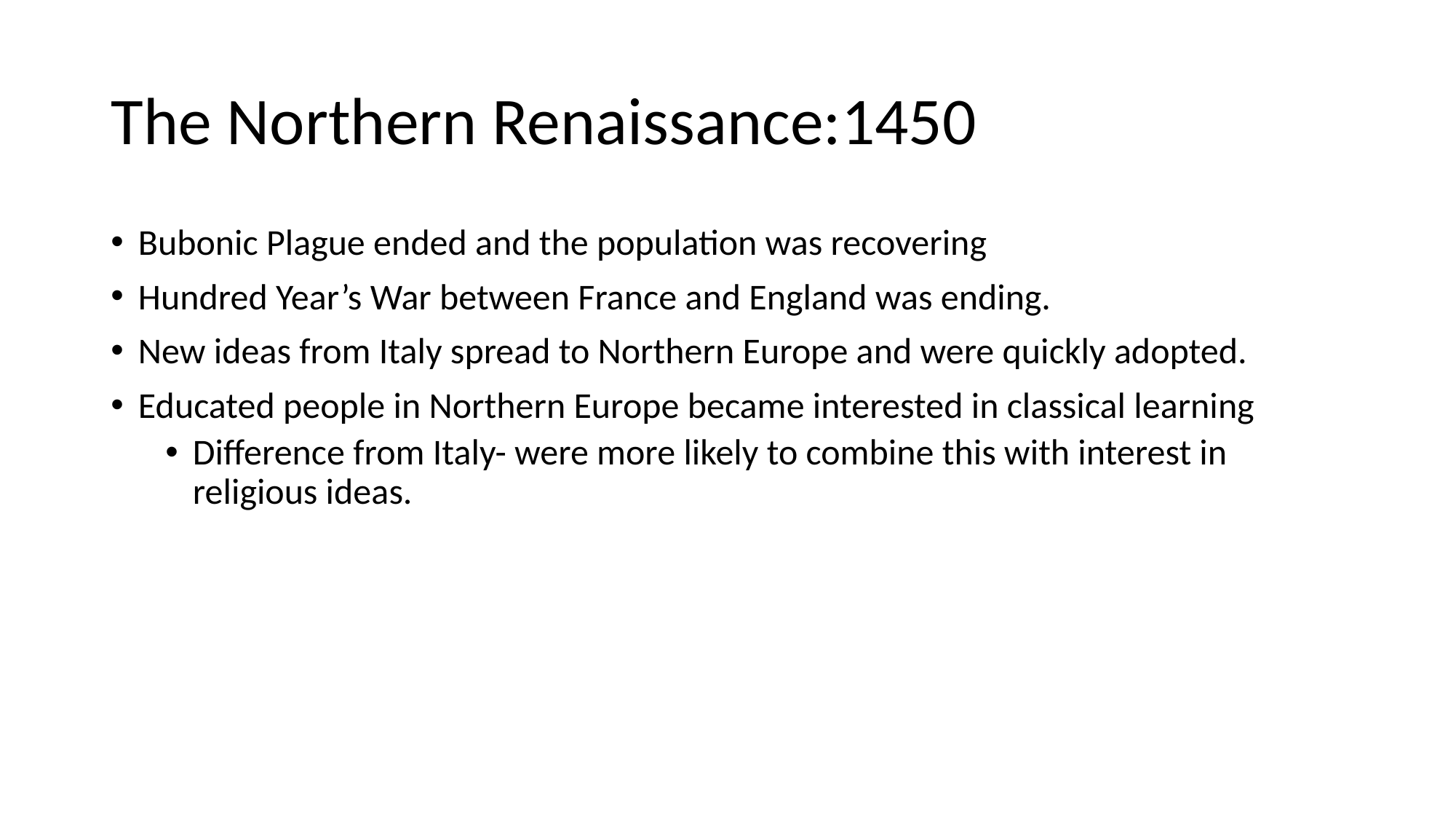

# The Northern Renaissance:1450
Bubonic Plague ended and the population was recovering
Hundred Year’s War between France and England was ending.
New ideas from Italy spread to Northern Europe and were quickly adopted.
Educated people in Northern Europe became interested in classical learning
Difference from Italy- were more likely to combine this with interest in religious ideas.